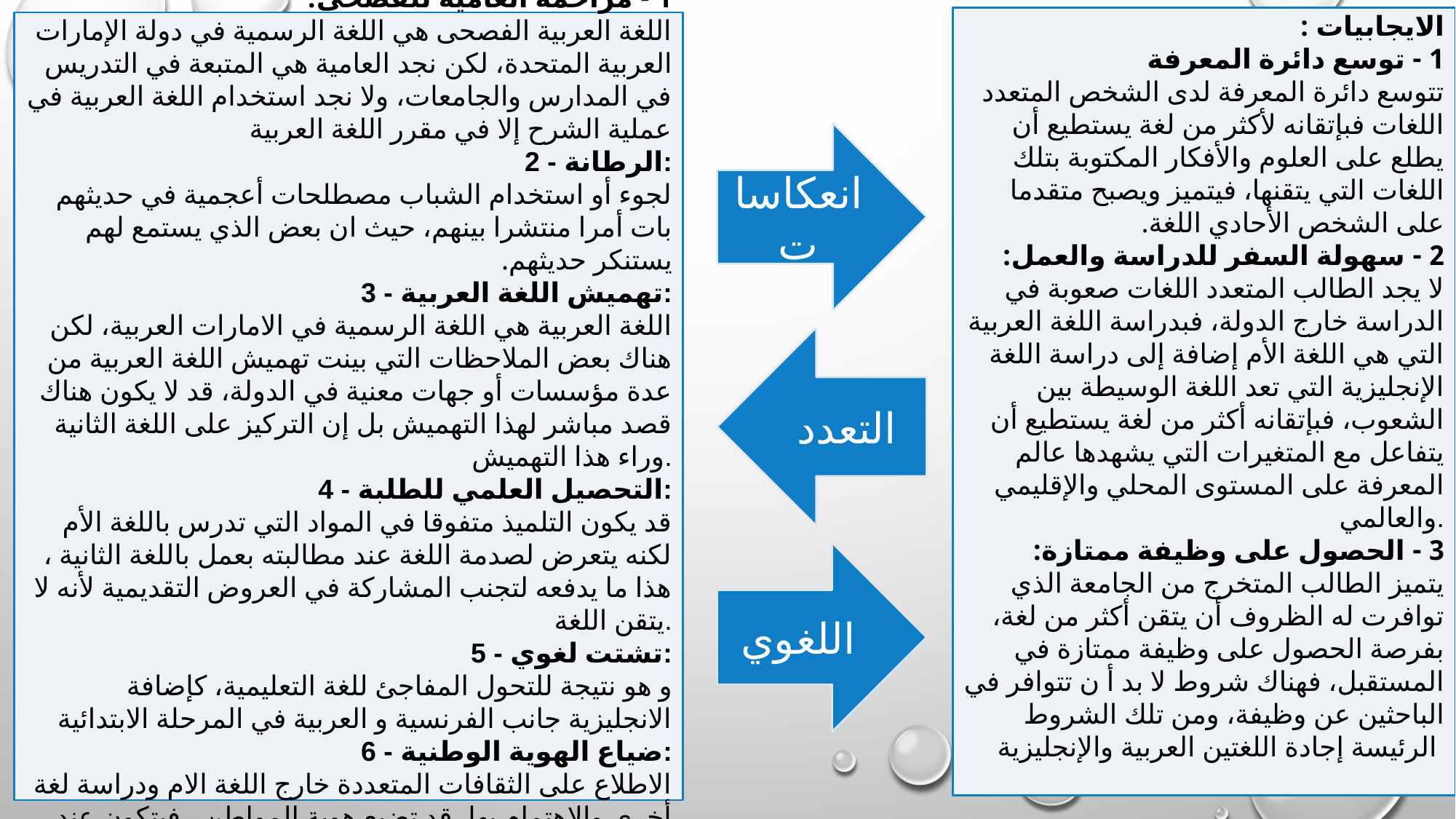

الايجابيات :
1 - توسع دائرة المعرفة
تتوسع دائرة المعرفة لدى الشخص المتعدد اللغات فبإتقانه لأكثر من لغة يستطيع أن يطلع على العلوم والأفكار المكتوبة بتلك اللغات التي يتقنها، فيتميز ويصبح متقدما على الشخص الأحادي اللغة.
2 - سهولة السفر للدراسة والعمل:
لا يجد الطالب المتعدد اللغات صعوبة في الدراسة خارج الدولة، فبدراسة اللغة العربية التي هي اللغة الأم إضافة إلى دراسة اللغة الإنجليزية التي تعد اللغة الوسيطة بين الشعوب، فبإتقانه أكثر من لغة يستطيع أن يتفاعل مع المتغيرات التي يشهدها عالم المعرفة على المستوى المحلي والإقليمي والعالمي.
3 - الحصول على وظيفة ممتازة:
يتميز الطالب المتخرج من الجامعة الذي توافرت له الظروف أن يتقن أكثر من لغة، بفرصة الحصول على وظيفة ممتازة في المستقبل، فهناك شروط لا بد أ ن تتوافر في الباحثين عن وظيفة، ومن تلك الشروط الرئيسة إجادة اللغتين العربية والإنجليزية

السلبيات :
1 - مزاحمة العامية للفصحى:
اللغة العربية الفصحى هي اللغة الرسمية في دولة الإمارات العربية المتحدة، لكن نجد العامية هي المتبعة في التدريس في المدارس والجامعات، ولا نجد استخدام اللغة العربية في عملية الشرح إلا في مقرر اللغة العربية
2 - الرطانة:
لجوء أو استخدام الشباب مصطلحات أعجمية في حديثهم بات أمرا منتشرا بينهم، حيث ان بعض الذي يستمع لهم يستنكر حديثهم.
3 - تهميش اللغة العربية:
اللغة العربية هي اللغة الرسمية في الامارات العربية، لكن هناك بعض الملاحظات التي بينت تهميش اللغة العربية من عدة مؤسسات أو جهات معنية في الدولة، قد لا يكون هناك قصد مباشر لهذا التهميش بل إن التركيز على اللغة الثانية وراء هذا التهميش.
4 - التحصيل العلمي للطلبة:
قد يكون التلميذ متفوقا في المواد التي تدرس باللغة الأم لكنه يتعرض لصدمة اللغة عند مطالبته بعمل باللغة الثانية ، هذا ما يدفعه لتجنب المشاركة في العروض التقديمية لأنه لا يتقن اللغة.
5 - تشتت لغوي:
و هو نتيجة للتحول المفاجئ للغة التعليمية، كإضافة الانجليزية جانب الفرنسية و العربية في المرحلة الابتدائية
6 - ضياع الهوية الوطنية:
الاطلاع على الثقافات المتعددة خارج اللغة الام ودراسة لغة أخرى والاهتمام بها، قد تضيع هوية المواطن ، فيتكون عند الطالب ما يسمى بصراع اللغات والثقافات
انعكاسات
التعدد
اللغوي